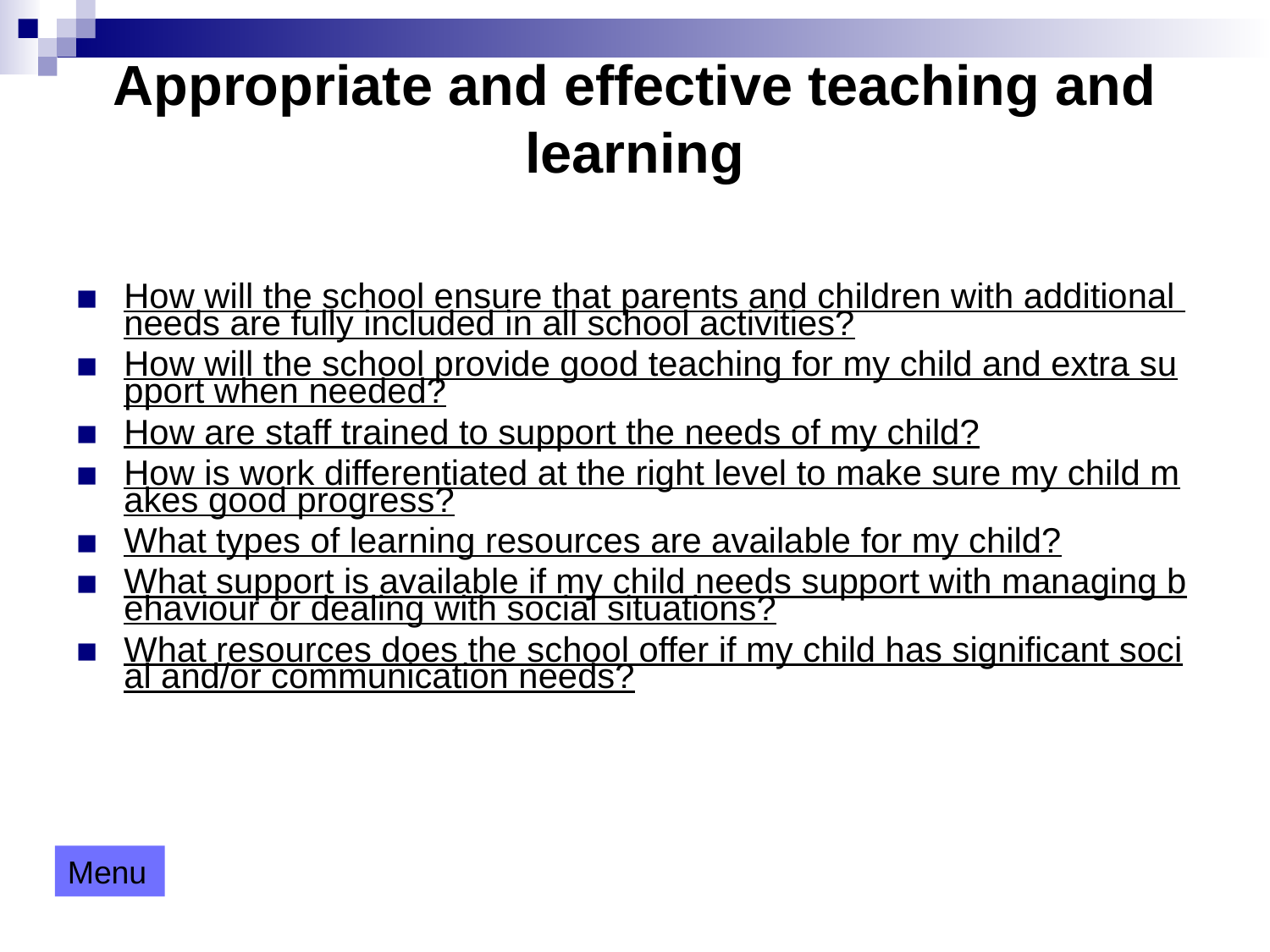

# Appropriate and effective teaching and learning
How will the school ensure that parents and children with additional needs are fully included in all school activities?
How will the school provide good teaching for my child and extra support when needed?
How are staff trained to support the needs of my child?
How is work differentiated at the right level to make sure my child makes good progress?
What types of learning resources are available for my child?
What support is available if my child needs support with managing behaviour or dealing with social situations?
What resources does the school offer if my child has significant social and/or communication needs?
Menu